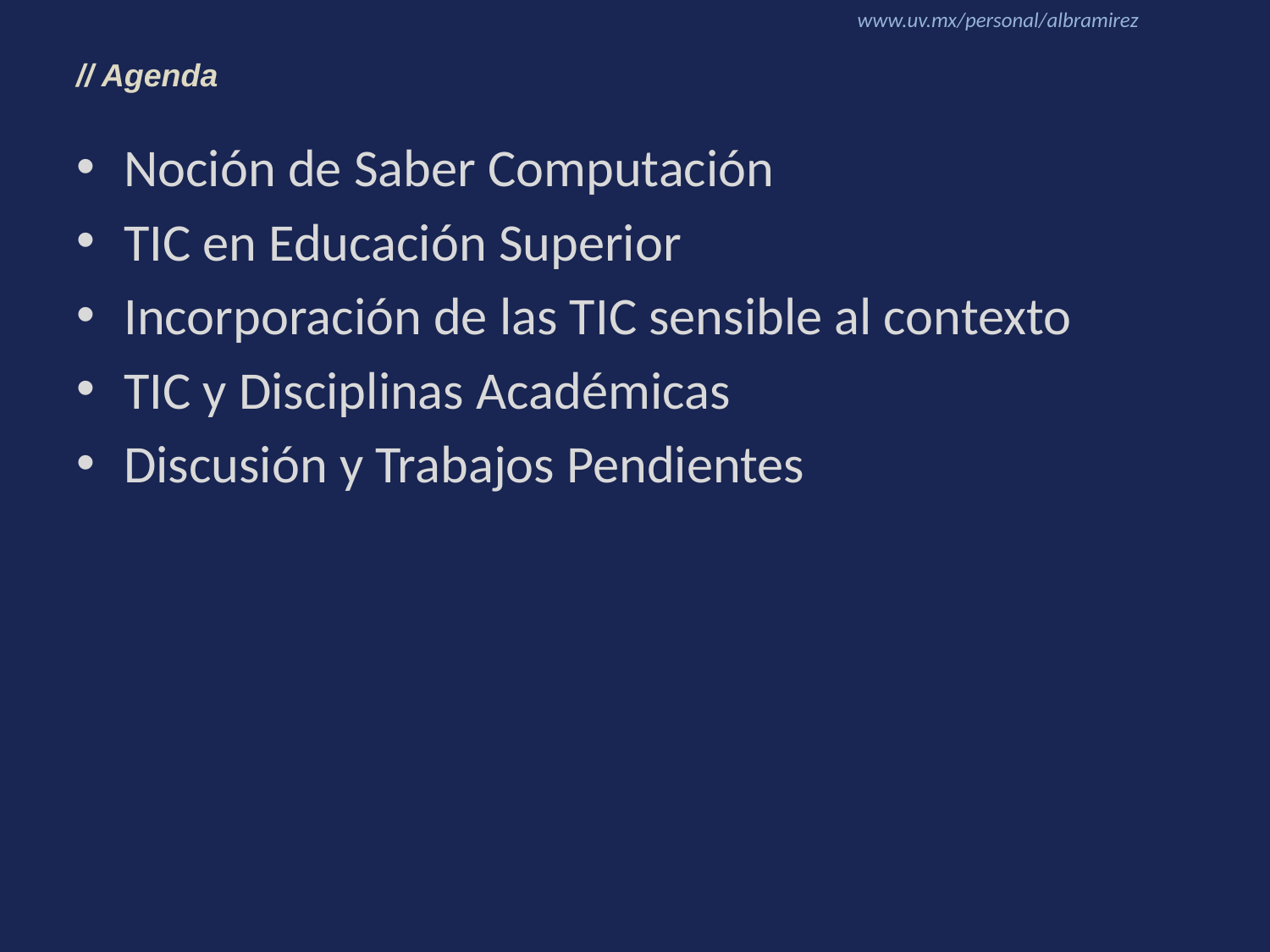

# // Agenda
Noción de Saber Computación
TIC en Educación Superior
Incorporación de las TIC sensible al contexto
TIC y Disciplinas Académicas
Discusión y Trabajos Pendientes